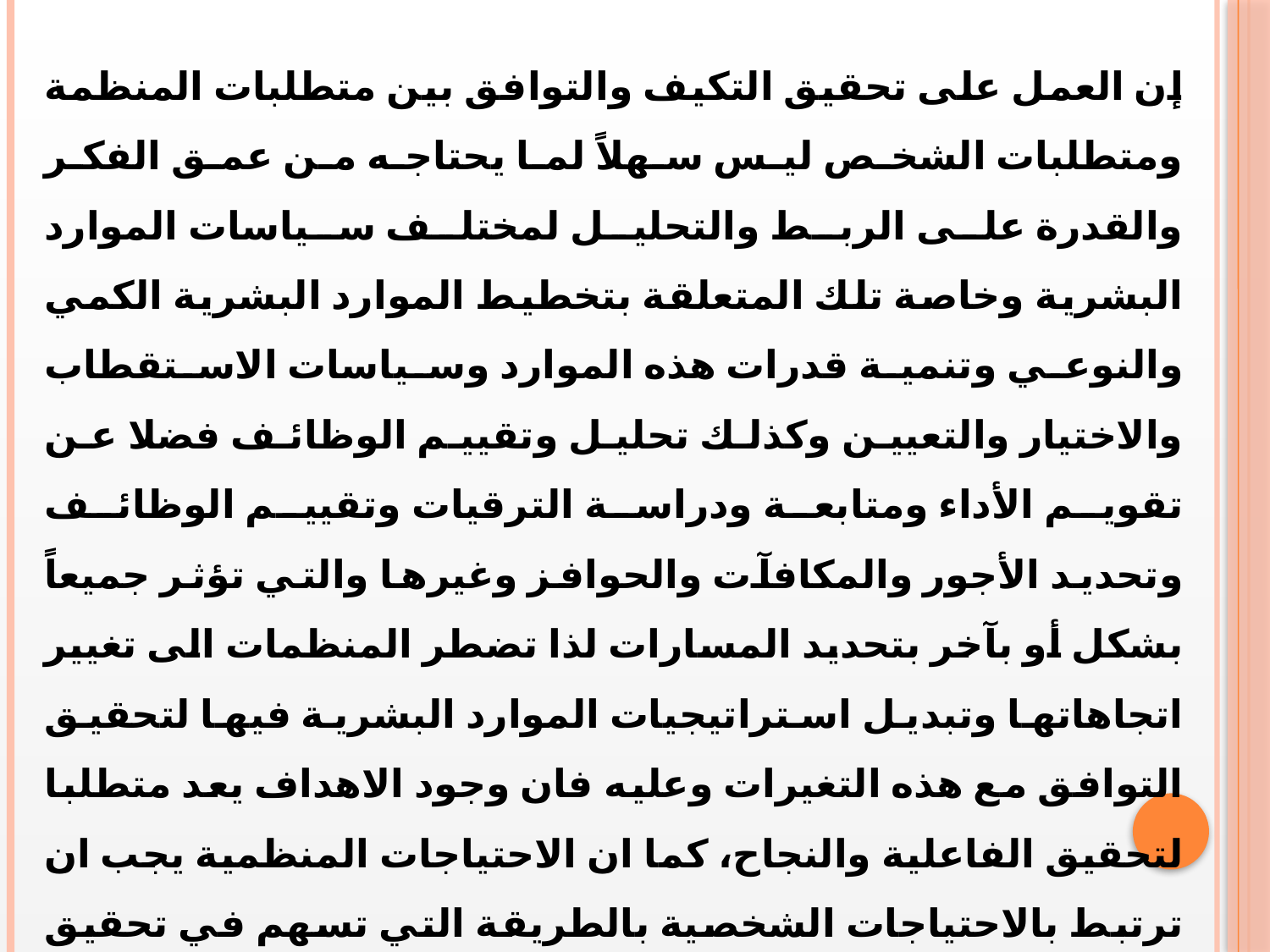

إن العمل على تحقيق التكيف والتوافق بين متطلبات المنظمة ومتطلبات الشخص ليس سهلاً لما يحتاجه من عمق الفكر والقدرة على الربط والتحليل لمختلف سياسات الموارد البشرية وخاصة تلك المتعلقة بتخطيط الموارد البشرية الكمي والنوعي وتنمية قدرات هذه الموارد وسياسات الاستقطاب والاختيار والتعيين وكذلك تحليل وتقييم الوظائف فضلا عن تقويم الأداء ومتابعة ودراسة الترقيات وتقييم الوظائف وتحديد الأجور والمكافآت والحوافز وغيرها والتي تؤثر جميعاً بشكل أو بآخر بتحديد المسارات لذا تضطر المنظمات الى تغيير اتجاهاتها وتبديل استراتيجيات الموارد البشرية فيها لتحقيق التوافق مع هذه التغيرات وعليه فان وجود الاهداف يعد متطلبا لتحقيق الفاعلية والنجاح، كما ان الاحتياجات المنظمية يجب ان ترتبط بالاحتياجات الشخصية بالطريقة التي تسهم في تحقيق رضا العاملين وتحقيق الأهداف الاستراتيجية للمنظمة في نفس الوقت. وكذلك لخلق هذا التوافق بين الاحتياجات الشخصية والمنظمية بهدف ادارتها ومساعدة العاملين لمواجهتها يتطلب دوراً من المنظمة ودوراً آخر من العاملين وكالآتي: